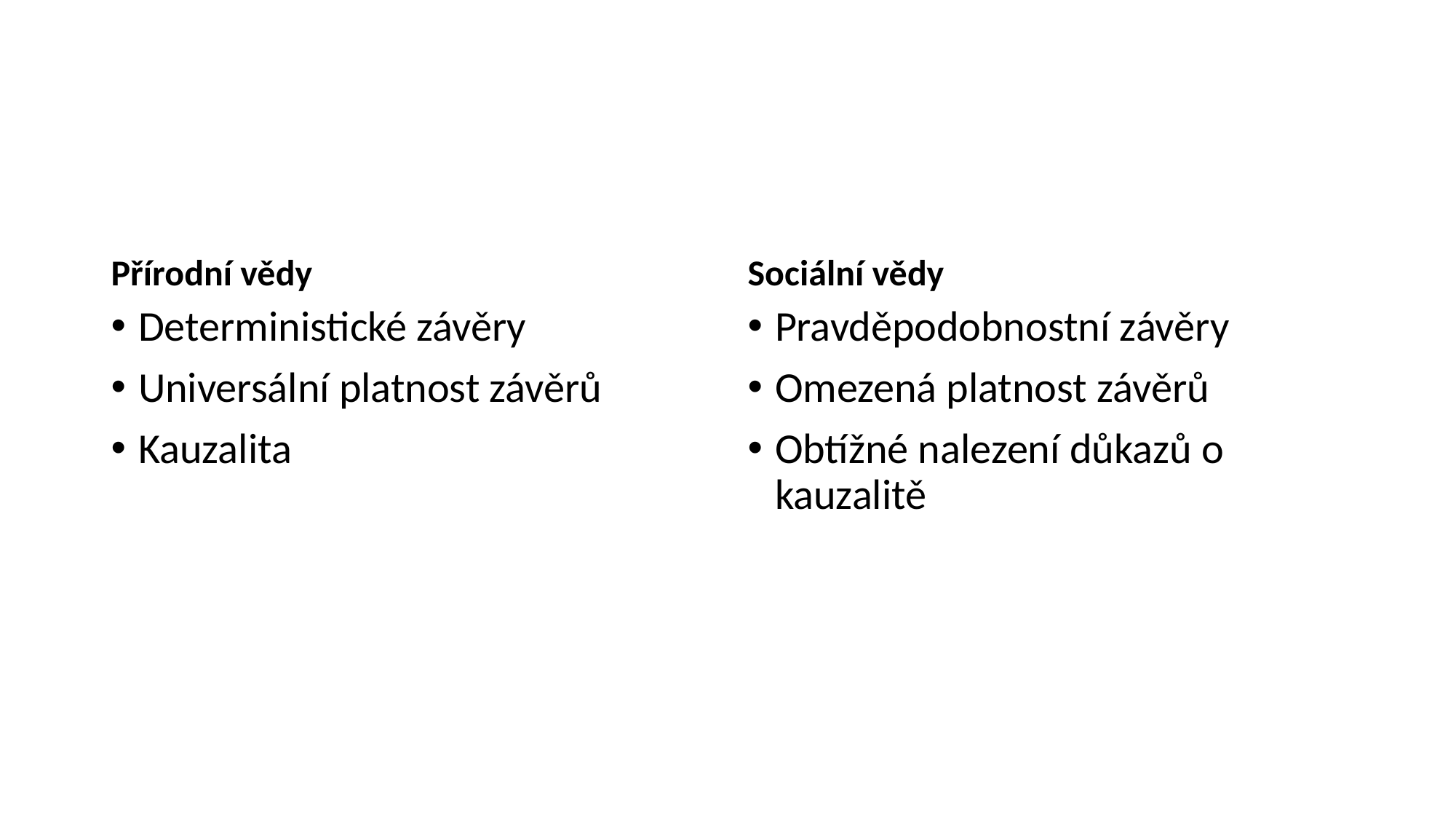

#
Přírodní vědy
Sociální vědy
Deterministické závěry
Universální platnost závěrů
Kauzalita
Pravděpodobnostní závěry
Omezená platnost závěrů
Obtížné nalezení důkazů o kauzalitě